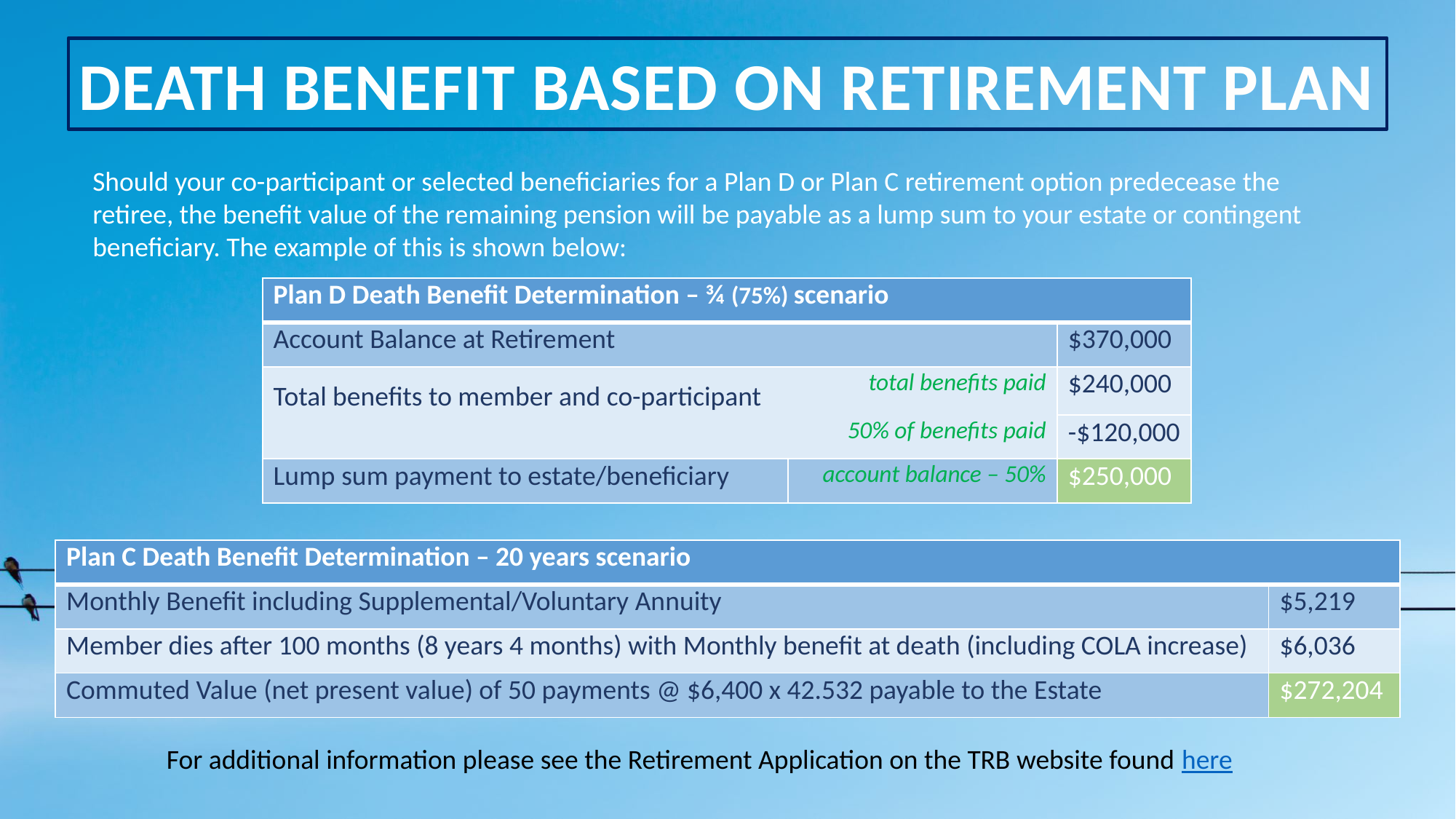

DEATH BENEFIT BASED ON RETIREMENT PLAN
Should your co-participant or selected beneficiaries for a Plan D or Plan C retirement option predecease the retiree, the benefit value of the remaining pension will be payable as a lump sum to your estate or contingent beneficiary. The example of this is shown below:
| Plan D Death Benefit Determination – ¾ (75%) scenario |  |  |
| --- | --- | --- |
| Account Balance at Retirement |  | $370,000 |
| Total benefits to member and co-participant | total benefits paid | $240,000 |
|  | 50% of benefits paid | -$120,000 |
| Lump sum payment to estate/beneficiary | account balance – 50% | $250,000 |
| Plan C Death Benefit Determination – 20 years scenario |  |
| --- | --- |
| Monthly Benefit including Supplemental/Voluntary Annuity | $5,219 |
| Member dies after 100 months (8 years 4 months) with Monthly benefit at death (including COLA increase) | $6,036 |
| Commuted Value (net present value) of 50 payments @ $6,400 x 42.532 payable to the Estate | $272,204 |
For additional information please see the Retirement Application on the TRB website found here